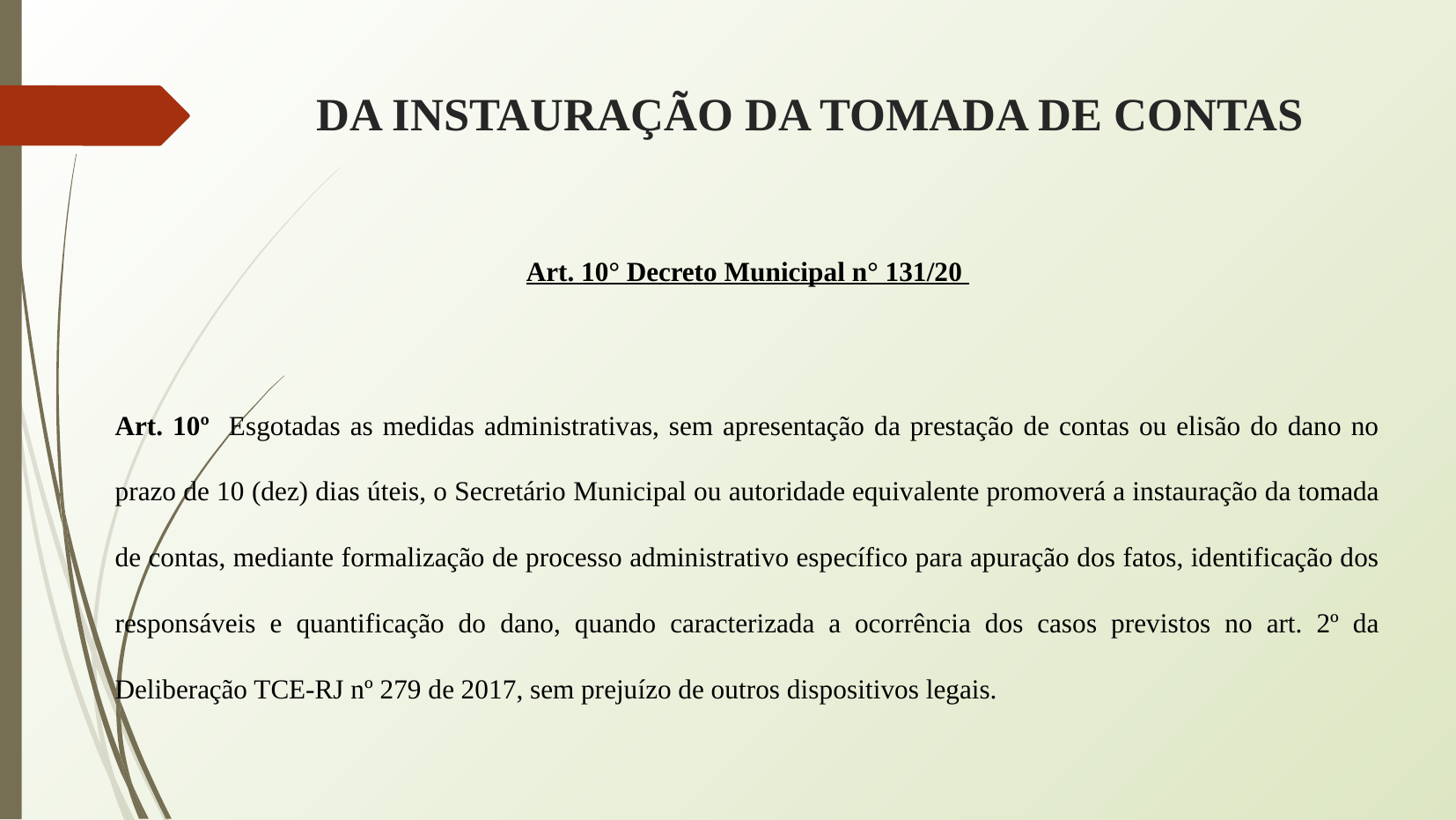

# DA INSTAURAÇÃO DA TOMADA DE CONTAS
Art. 10° Decreto Municipal n° 131/20

Art. 10º  Esgotadas as medidas administrativas, sem apresentação da prestação de contas ou elisão do dano no prazo de 10 (dez) dias úteis, o Secretário Municipal ou autoridade equivalente promoverá a instauração da tomada de contas, mediante formalização de processo administrativo específico para apuração dos fatos, identificação dos responsáveis e quantificação do dano, quando caracterizada a ocorrência dos casos previstos no art. 2º da Deliberação TCE-RJ nº 279 de 2017, sem prejuízo de outros dispositivos legais.